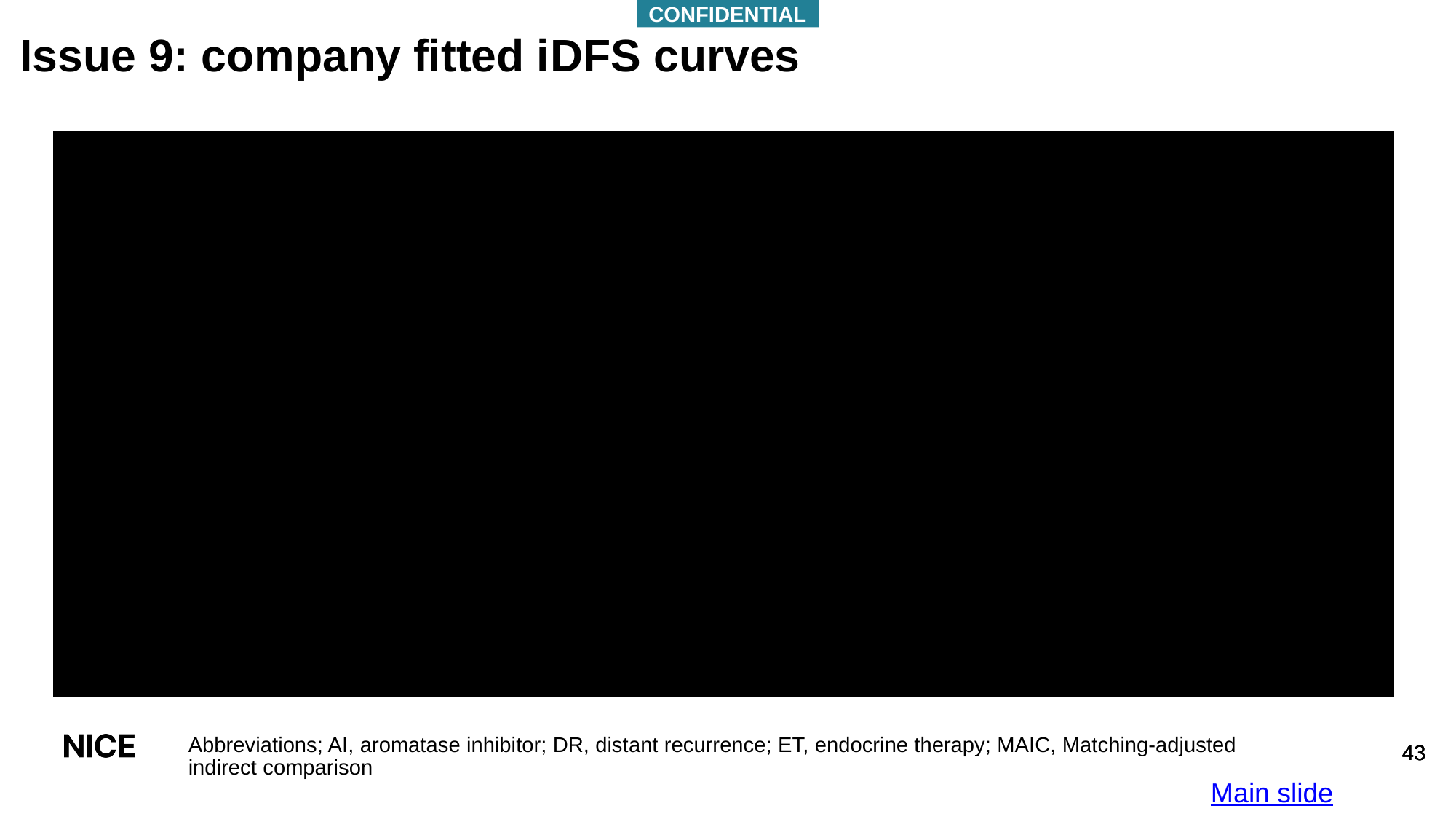

CONFIDENTIAL
# Issue 9: company fitted iDFS curves

Company base case
Abbreviations; AI, aromatase inhibitor; DR, distant recurrence; ET, endocrine therapy; MAIC, Matching-adjusted indirect comparison
Main slide